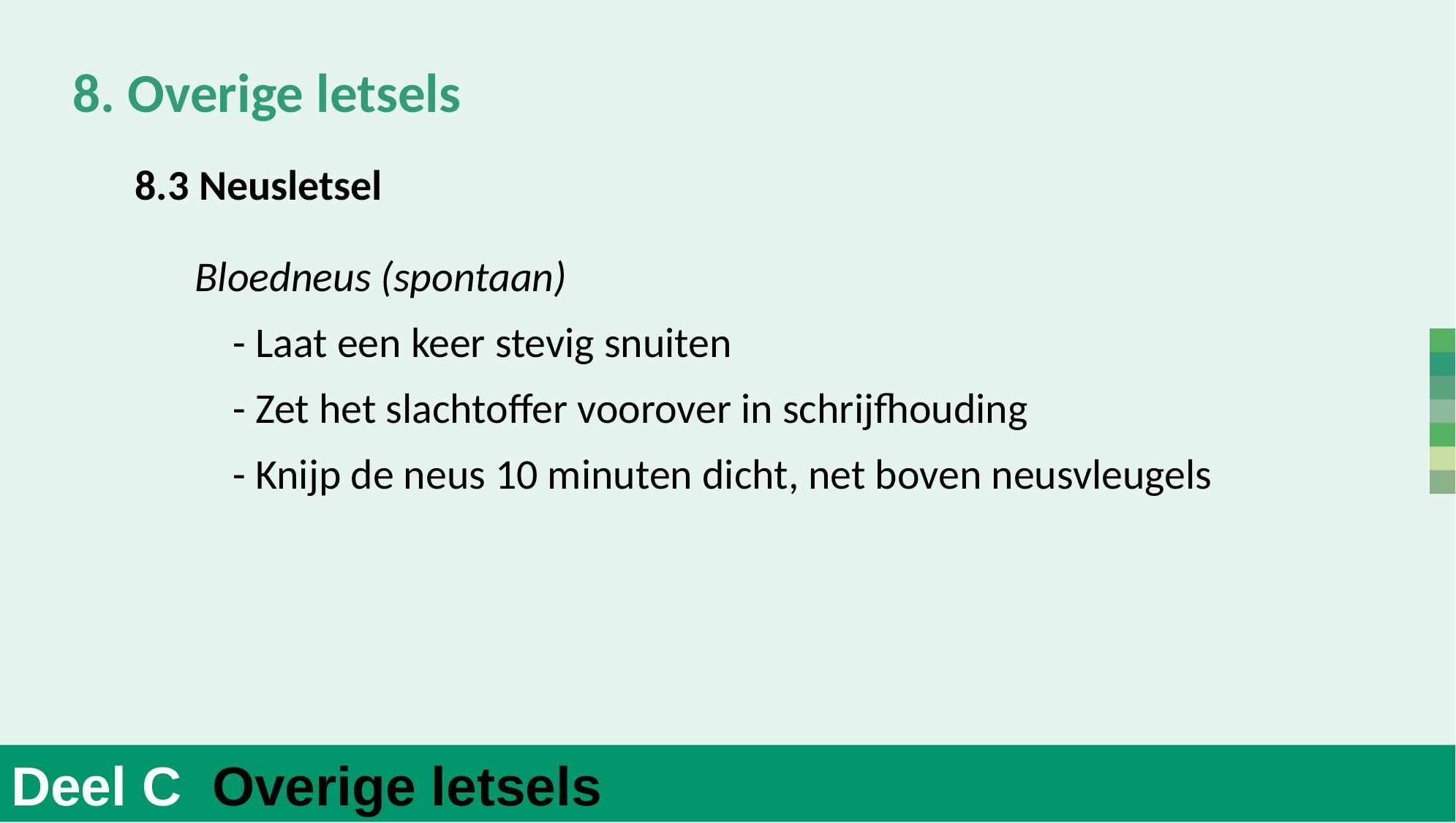

8. Overige letsels

	Bloedneus (spontaan)
	- Laat een keer stevig snuiten
	- Zet het slachtoffer voorover in schrijfhouding
	- Knijp de neus 10 minuten dicht, net boven neusvleugels

	8.3 Neusletsel

Deel C  Overige letsels